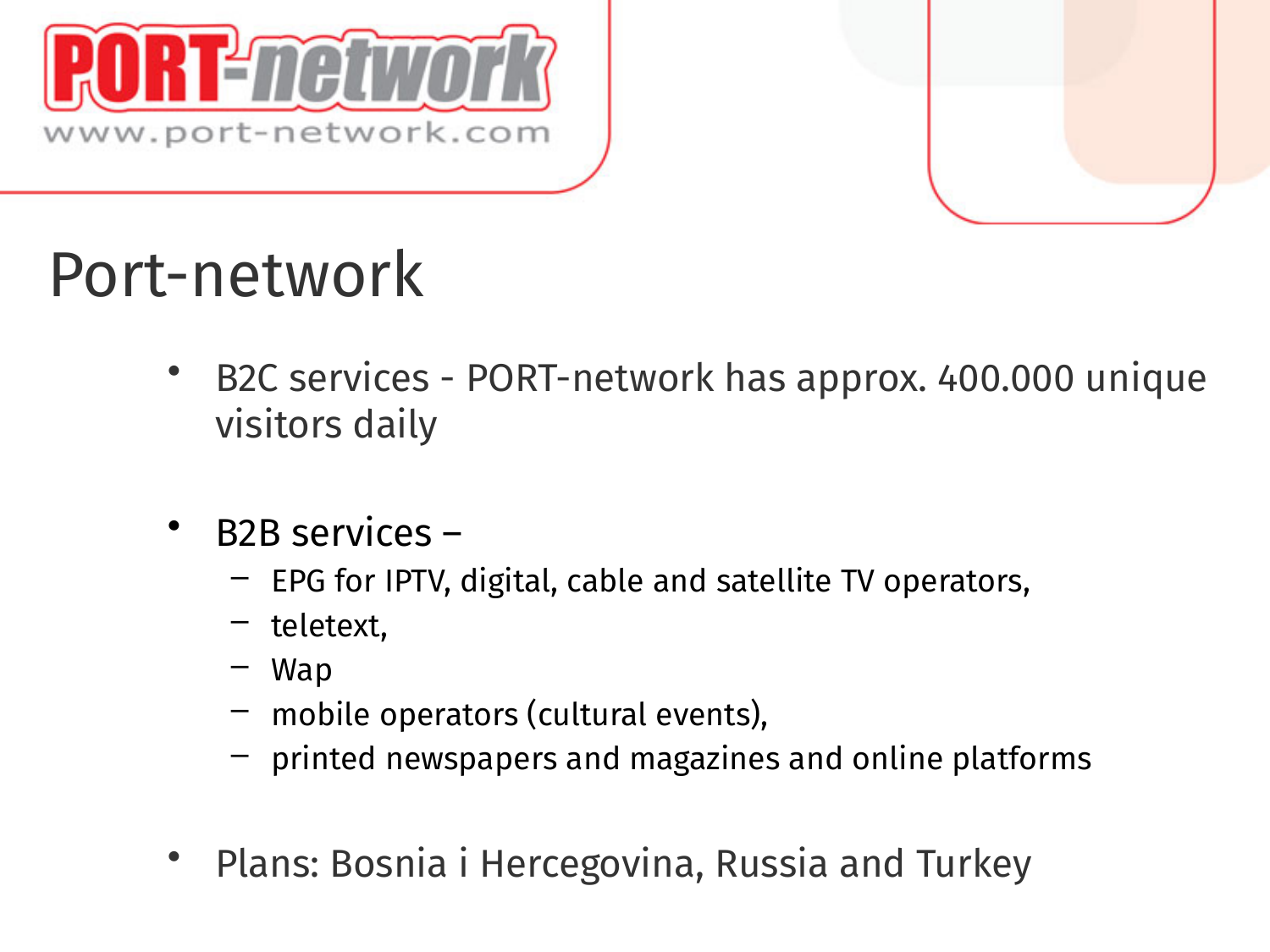

Port-network
B2C services - PORT-network has approx. 400.000 unique visitors daily

B2B services –
EPG for IPTV, digital, cable and satellite TV operators,
teletext,
Wap
mobile operators (cultural events),
printed newspapers and magazines and online platforms

Plans: Bosnia i Hercegovina, Russia and Turkey